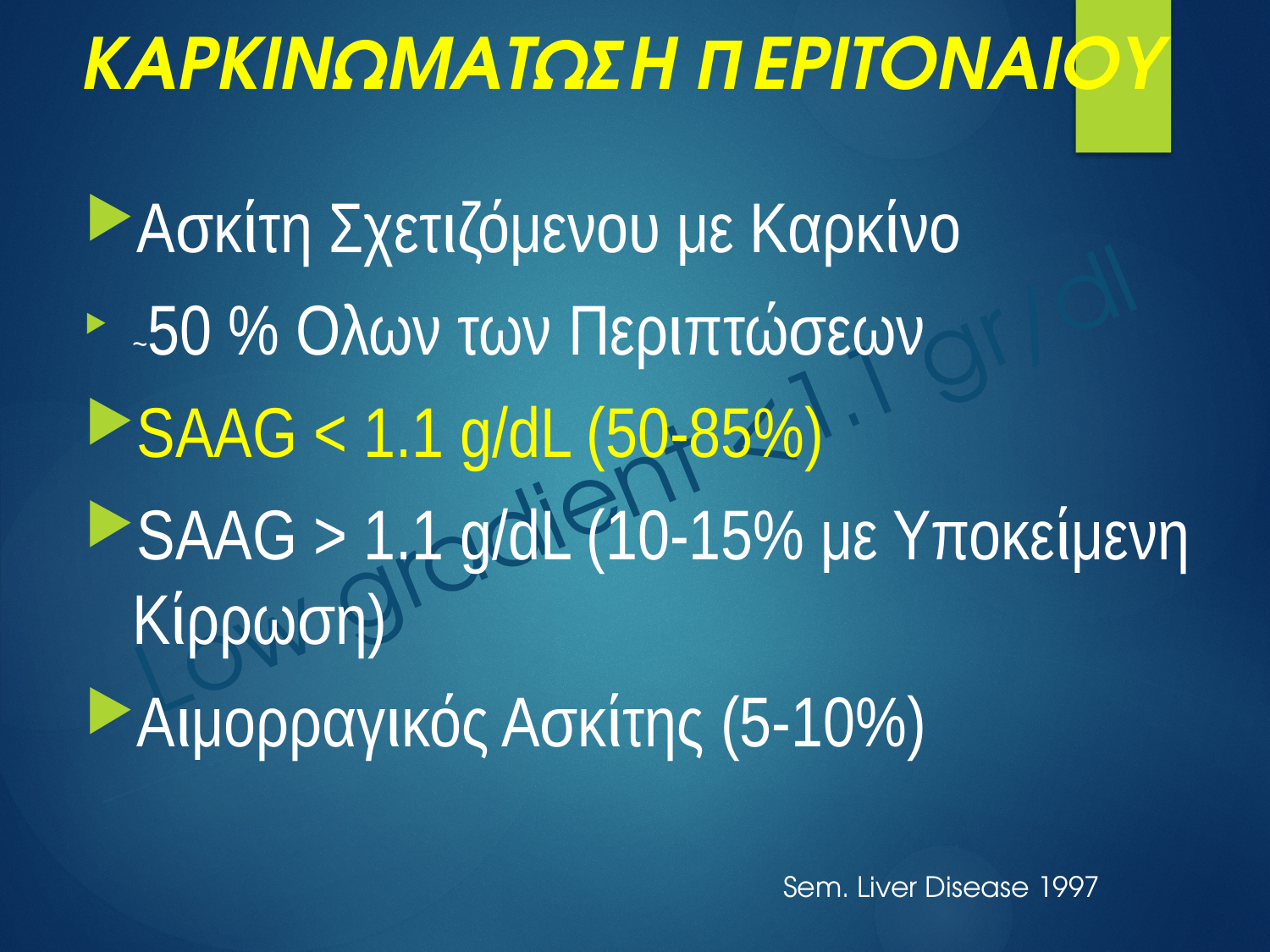

# ΚΑΡΚΙΝΩΜΑΤΩΣΗ ΠΕΡΙΤΟΝΑΙΟΥ
Ασκίτη Σχετιζόμενου με Καρκίνο
~50 % Ολων των Περιπτώσεων
SAAG < 1.1 g/dL (50-85%)
SAAG > 1.1 g/dL (10-15% με Υποκείμενη Κίρρωση)
Αιμορραγικός Ασκίτης (5-10%)

Low gradient <1.1 gr/dl
Sem. Liver Disease 1997